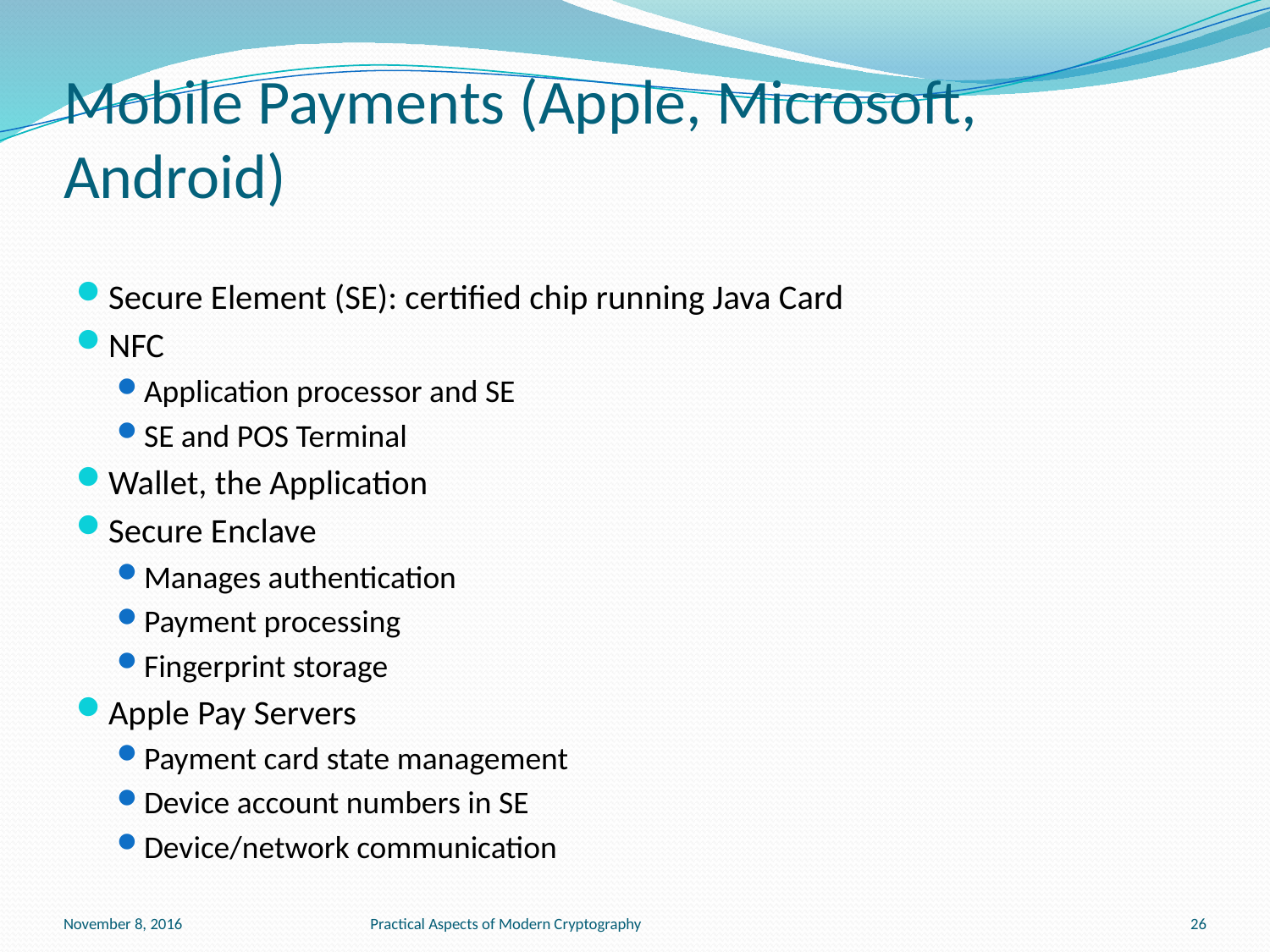

# Mobile Payments (Apple, Microsoft, Android)
Secure Element (SE): certified chip running Java Card
NFC
Application processor and SE
SE and POS Terminal
Wallet, the Application
Secure Enclave
Manages authentication
Payment processing
Fingerprint storage
Apple Pay Servers
Payment card state management
Device account numbers in SE
Device/network communication
November 8, 2016
Practical Aspects of Modern Cryptography
26